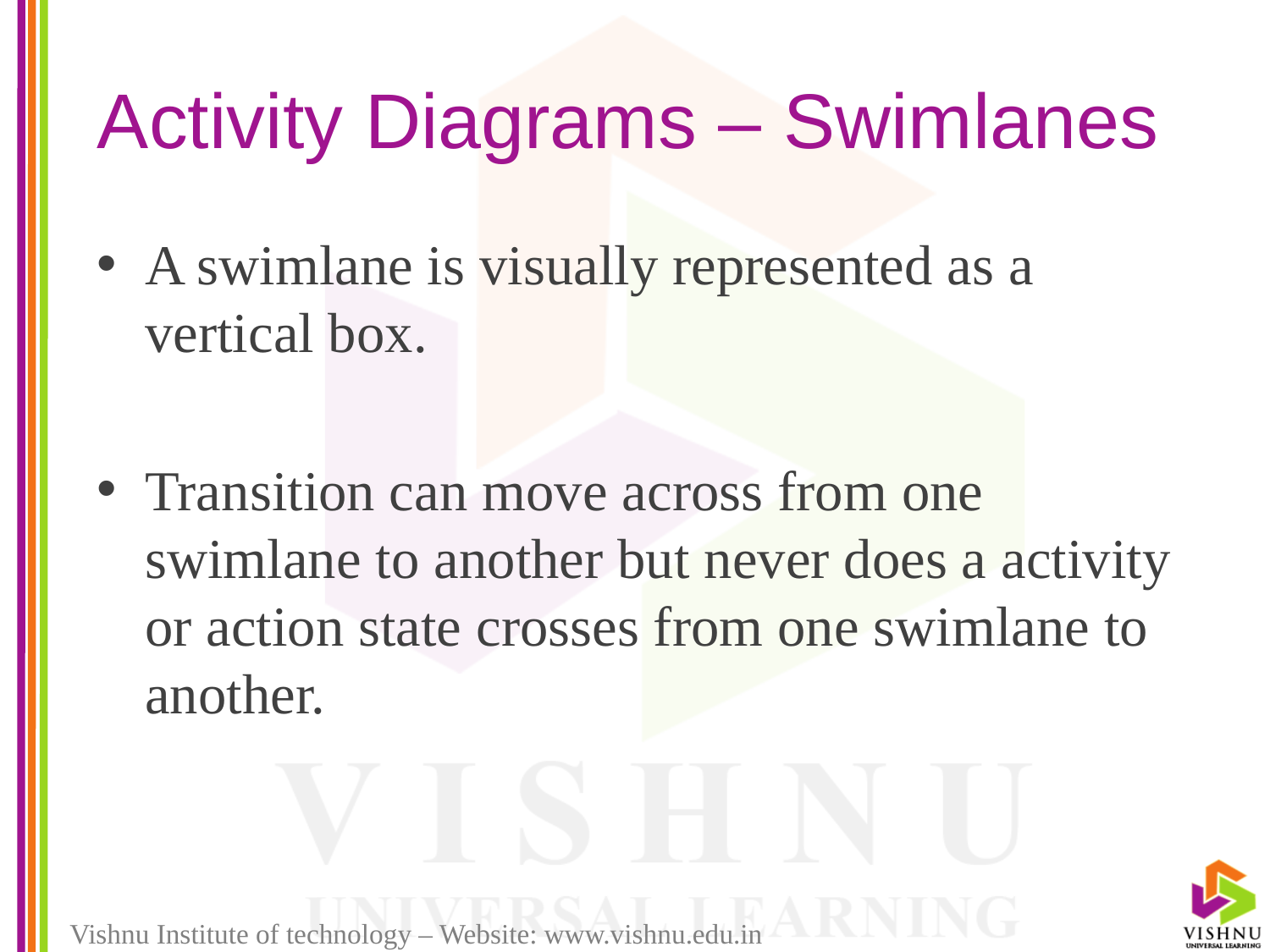

# Activity Diagrams – Swimlanes
A swimlane is visually represented as a vertical box.

Transition can move across from one swimlane to another but never does a activity or action state crosses from one swimlane to another.